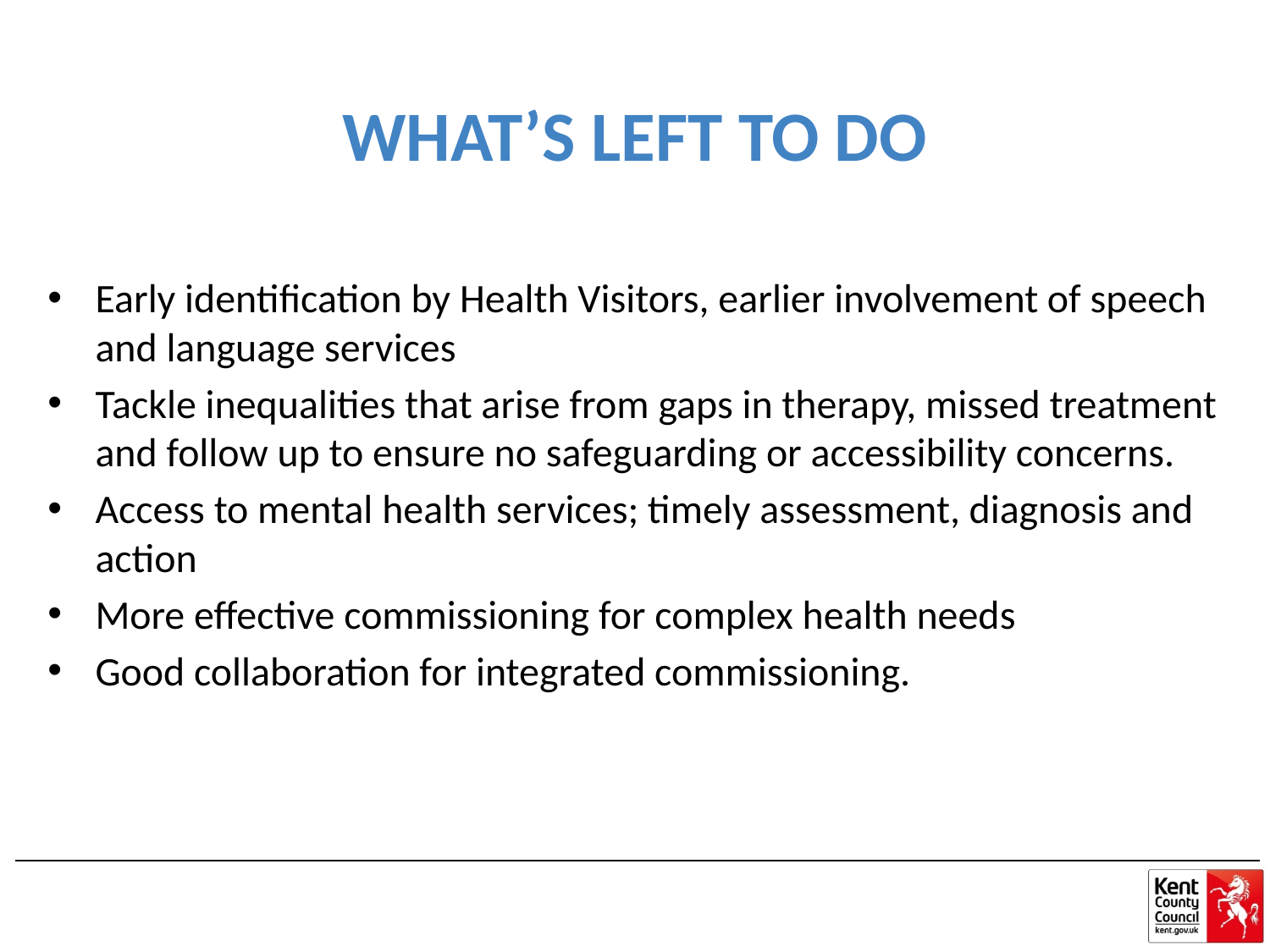

# WHAT’S LEFT TO DO
Early identification by Health Visitors, earlier involvement of speech and language services
Tackle inequalities that arise from gaps in therapy, missed treatment and follow up to ensure no safeguarding or accessibility concerns.
Access to mental health services; timely assessment, diagnosis and action
More effective commissioning for complex health needs
Good collaboration for integrated commissioning.